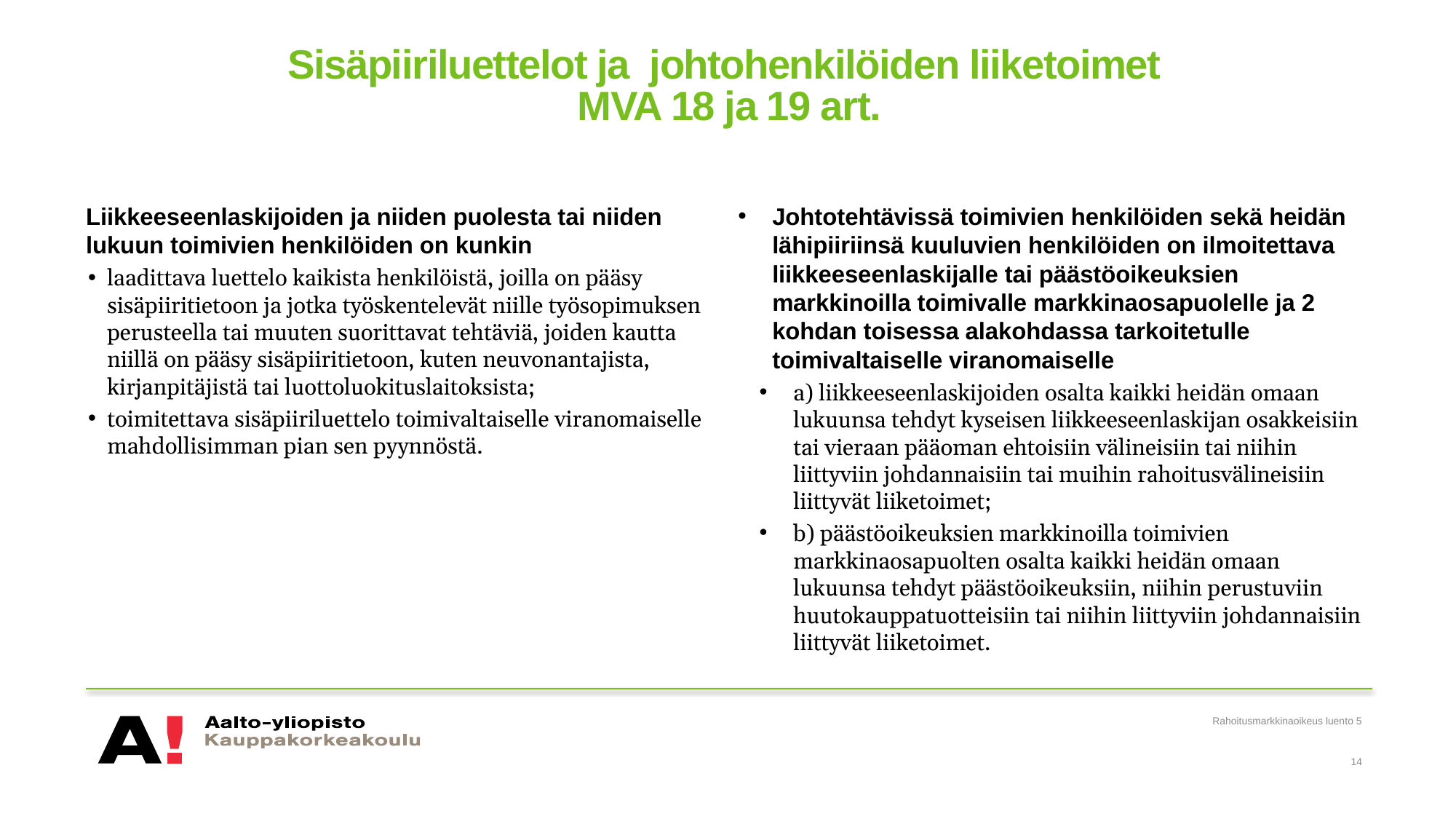

# Sisäpiiriluettelot ja  johtohenkilöiden liiketoimet MVA 18 ja 19 art.
Liikkeeseenlaskijoiden ja niiden puolesta tai niiden lukuun toimivien henkilöiden on kunkin
laadittava luettelo kaikista henkilöistä, joilla on pääsy sisäpiiritietoon ja jotka työskentelevät niille työsopimuksen perusteella tai muuten suorittavat tehtäviä, joiden kautta niillä on pääsy sisäpiiritietoon, kuten neuvonantajista, kirjanpitäjistä tai luottoluokituslaitoksista;
toimitettava sisäpiiriluettelo toimivaltaiselle viranomaiselle mahdollisimman pian sen pyynnöstä.
Johtotehtävissä toimivien henkilöiden sekä heidän lähipiiriinsä kuuluvien henkilöiden on ilmoitettava liikkeeseenlaskijalle tai päästöoikeuksien markkinoilla toimivalle markkinaosapuolelle ja 2 kohdan toisessa alakohdassa tarkoitetulle toimivaltaiselle viranomaiselle
a) liikkeeseenlaskijoiden osalta kaikki heidän omaan lukuunsa tehdyt kyseisen liikkeeseenlaskijan osakkeisiin tai vieraan pääoman ehtoisiin välineisiin tai niihin liittyviin johdannaisiin tai muihin rahoitusvälineisiin liittyvät liiketoimet;
b) päästöoikeuksien markkinoilla toimivien markkinaosapuolten osalta kaikki heidän omaan lukuunsa tehdyt päästöoikeuksiin, niihin perustuviin huutokauppatuotteisiin tai niihin liittyviin johdannaisiin liittyvät liiketoimet.

Rahoitusmarkkinaoikeus luento 5
14